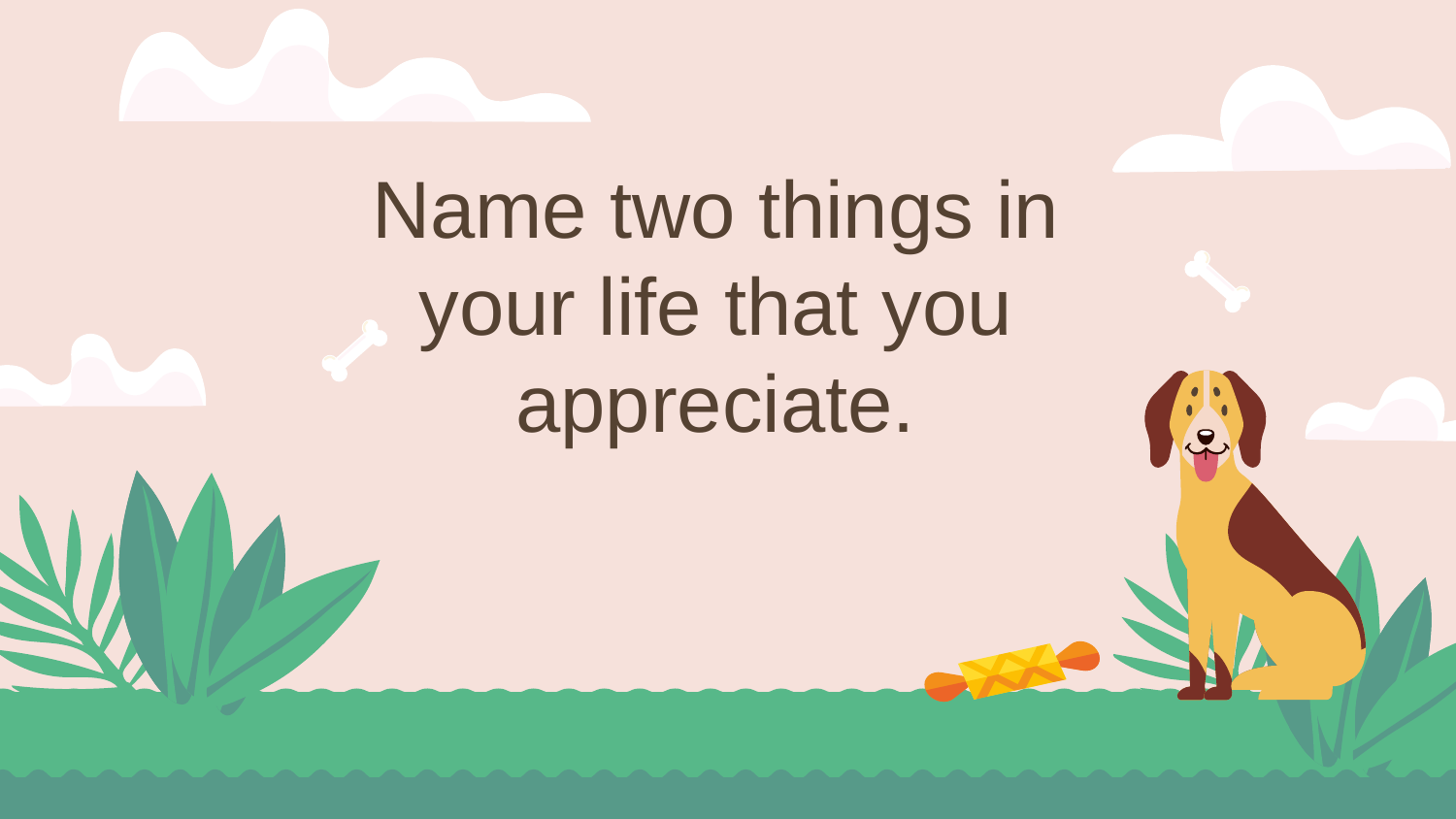

# Name two things in your life that you appreciate.